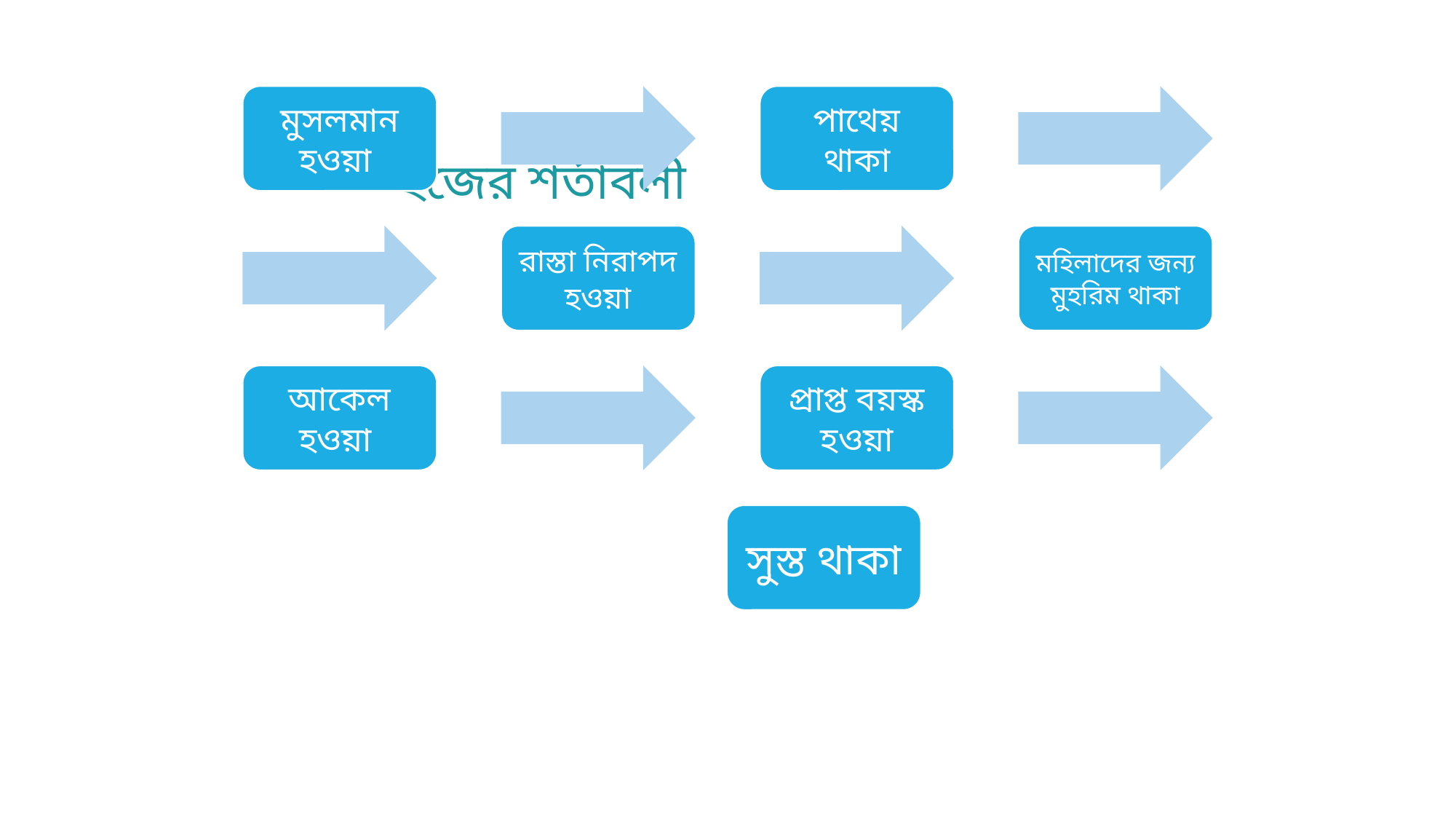

মুসলমান হওয়া
পাথেয় থাকা
মহিলাদের জন্য মুহরিম থাকা
রাস্তা নিরাপদ হওয়া
আকেল হওয়া
প্রাপ্ত বয়স্ক হওয়া
সুস্ত থাকা
হজের শর্তাবলী